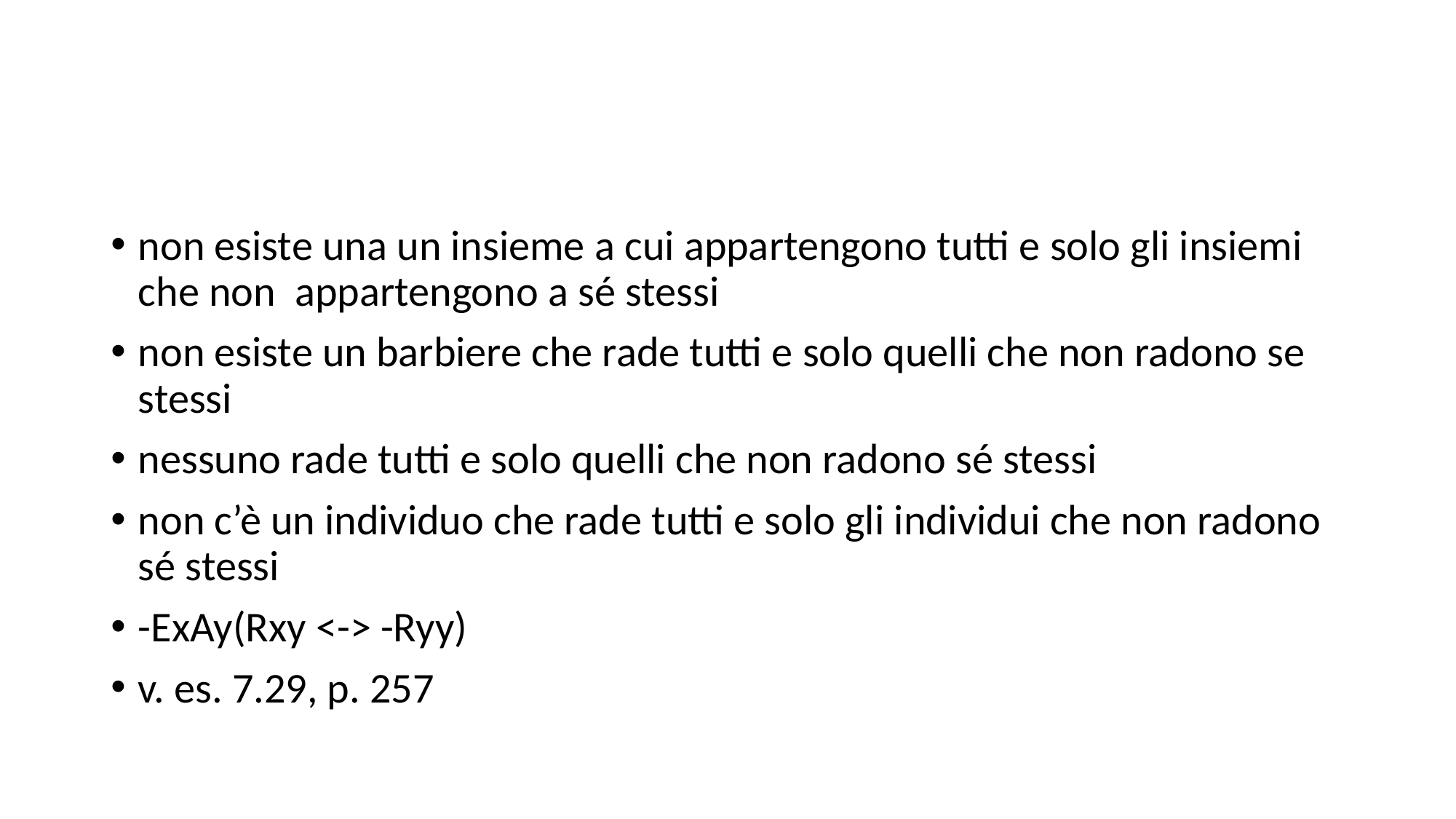

#
non esiste una un insieme a cui appartengono tutti e solo gli insiemi che non  appartengono a sé stessi
non esiste un barbiere che rade tutti e solo quelli che non radono se stessi
nessuno rade tutti e solo quelli che non radono sé stessi
non c’è un individuo che rade tutti e solo gli individui che non radono sé stessi
-ExAy(Rxy <-> -Ryy)
v. es. 7.29, p. 257